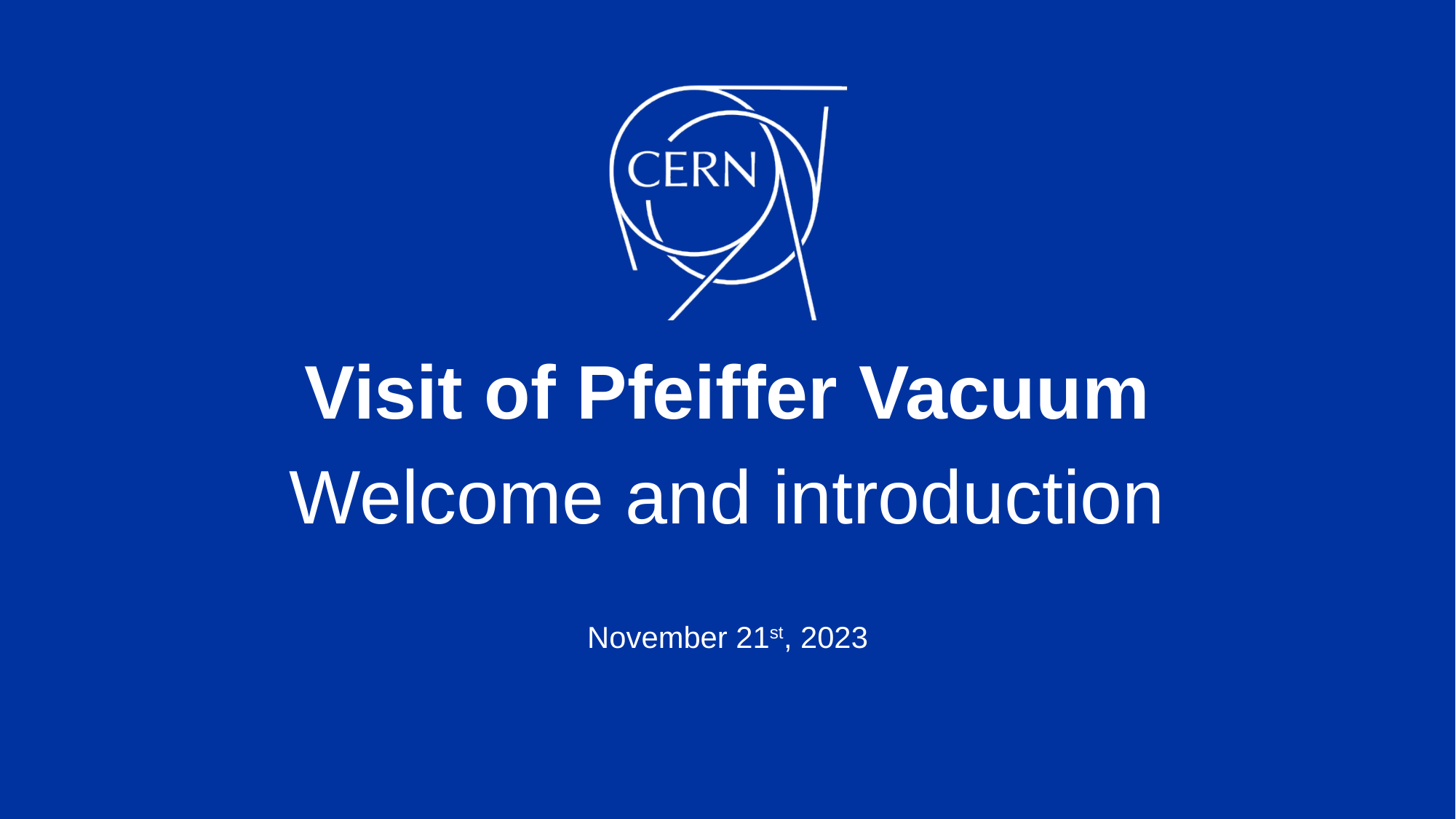

# Visit of Pfeiffer Vacuum Welcome and introduction November 21st, 2023